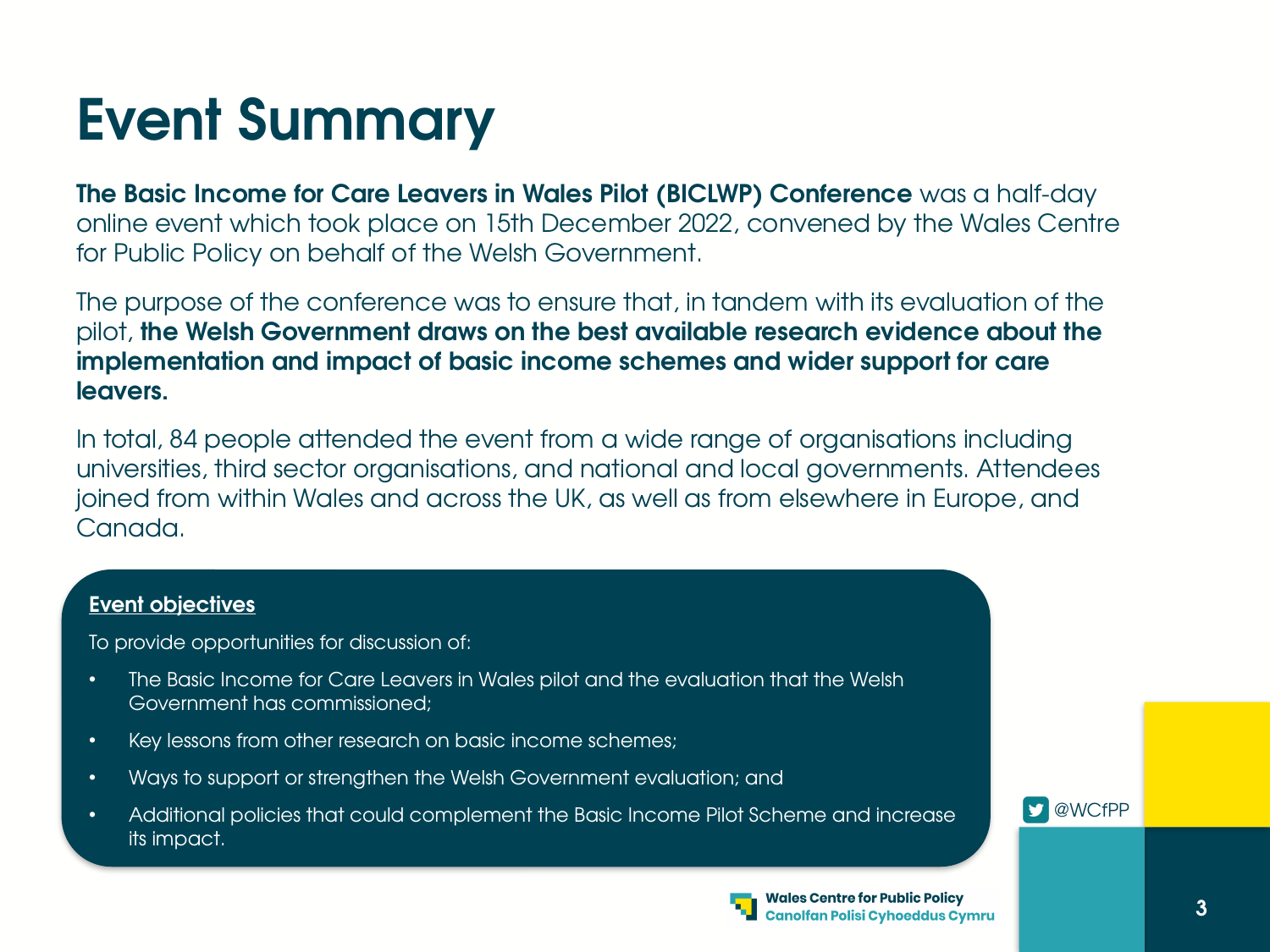

# Event Summary
The Basic Income for Care Leavers in Wales Pilot (BICLWP) Conference was a half-day online event which took place on 15th December 2022, convened by the Wales Centre for Public Policy on behalf of the Welsh Government.
The purpose of the conference was to ensure that, in tandem with its evaluation of the pilot, the Welsh Government draws on the best available research evidence about the implementation and impact of basic income schemes and wider support for care leavers.
In total, 84 people attended the event from a wide range of organisations including universities, third sector organisations, and national and local governments. Attendees joined from within Wales and across the UK, as well as from elsewhere in Europe, and Canada.

Event objectives
To provide opportunities for discussion of:
The Basic Income for Care Leavers in Wales pilot and the evaluation that the Welsh Government has commissioned;
Key lessons from other research on basic income schemes;
Ways to support or strengthen the Welsh Government evaluation; and
Additional policies that could complement the Basic Income Pilot Scheme and increase its impact.

3